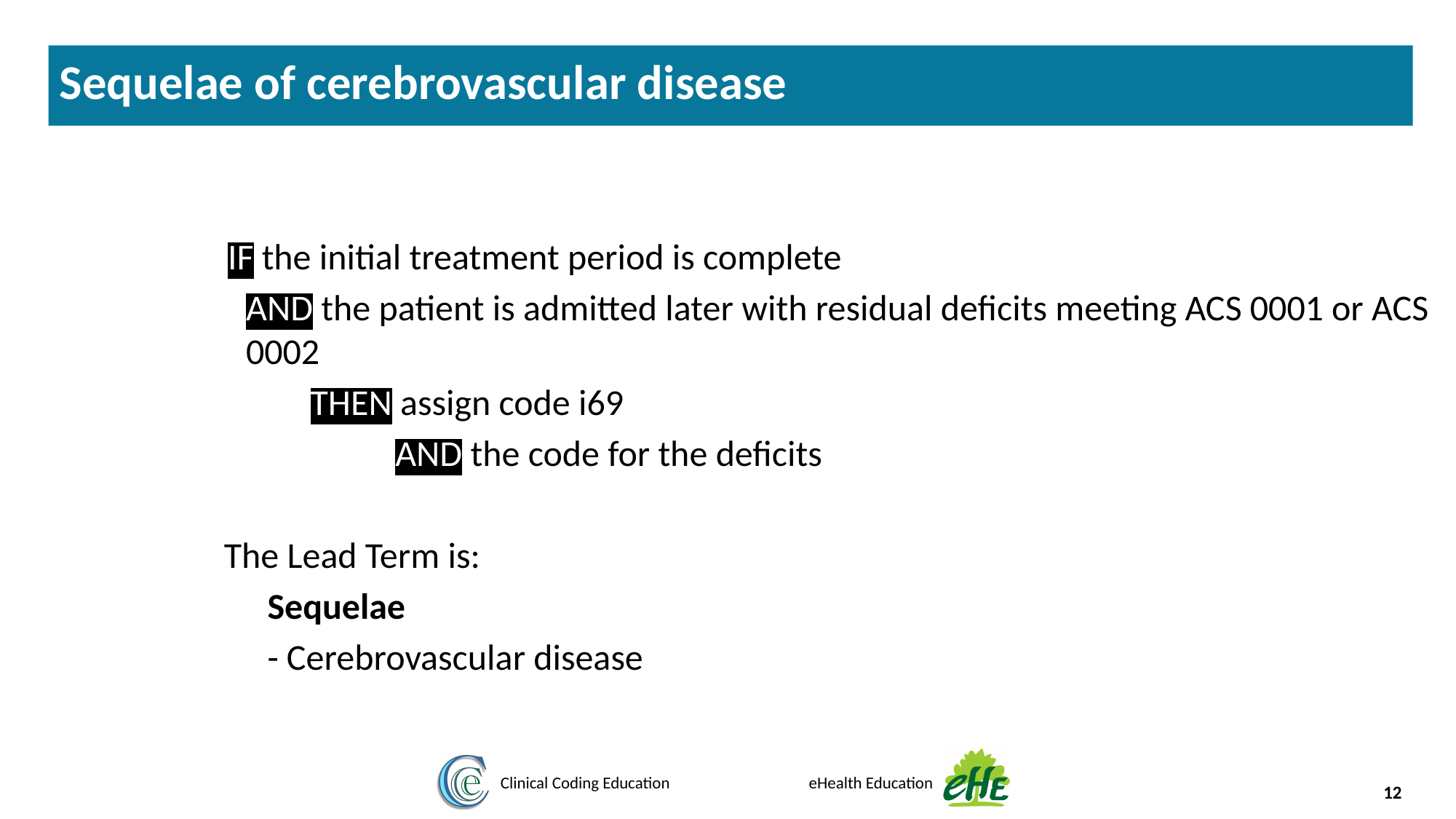

Sequelae of cerebrovascular disease
IF the initial treatment period is complete
AND the patient is admitted later with residual deficits meeting ACS 0001 or ACS 0002
THEN assign code i69
AND the code for the deficits

The Lead Term is:
Sequelae
- Cerebrovascular disease

12